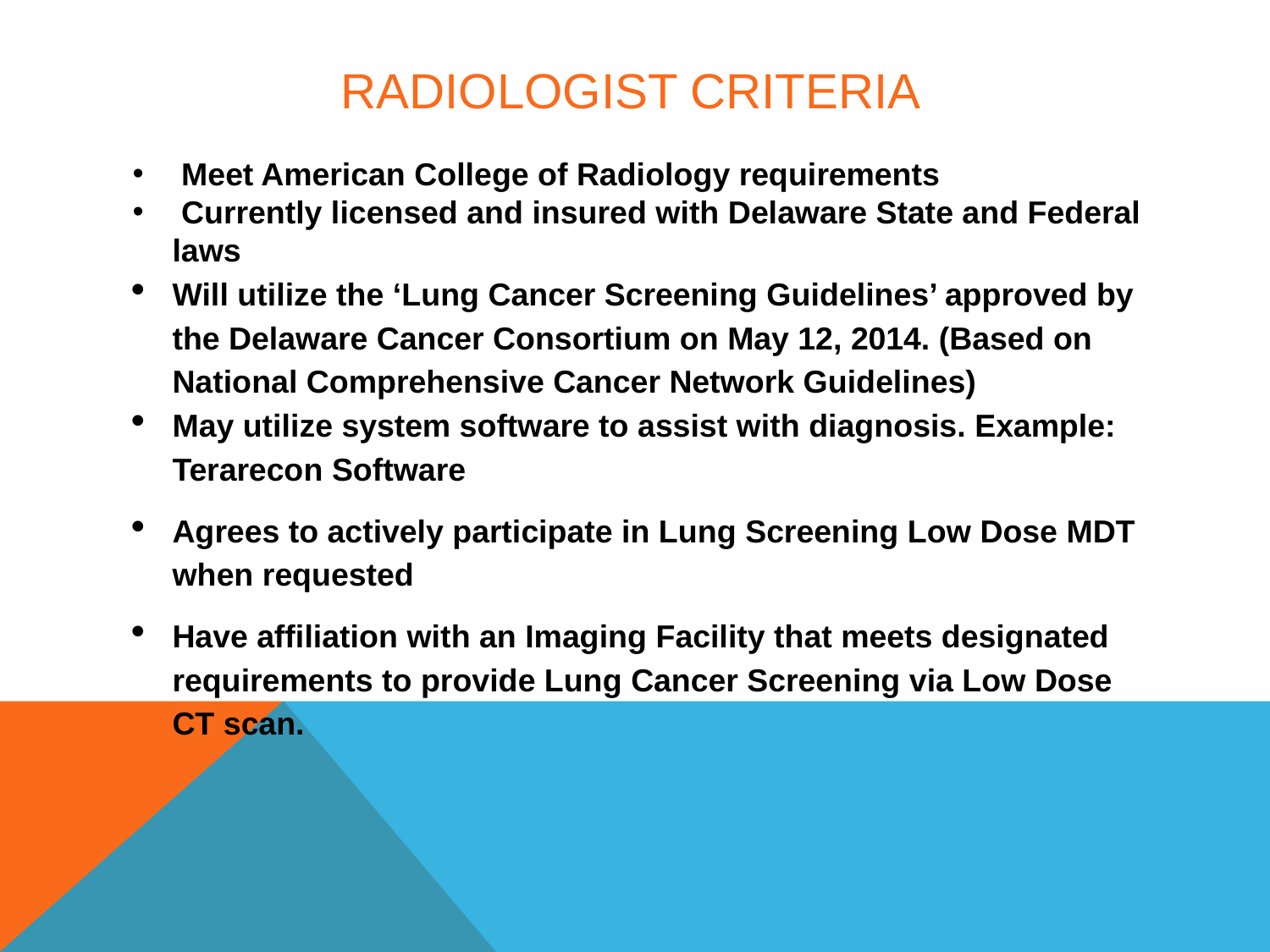

# Radiologist Criteria
 Meet American College of Radiology requirements
 Currently licensed and insured with Delaware State and Federal laws
Will utilize the ‘Lung Cancer Screening Guidelines’ approved by the Delaware Cancer Consortium on May 12, 2014. (Based on National Comprehensive Cancer Network Guidelines)
May utilize system software to assist with diagnosis. Example: Terarecon Software
Agrees to actively participate in Lung Screening Low Dose MDT when requested
Have affiliation with an Imaging Facility that meets designated requirements to provide Lung Cancer Screening via Low Dose CT scan.